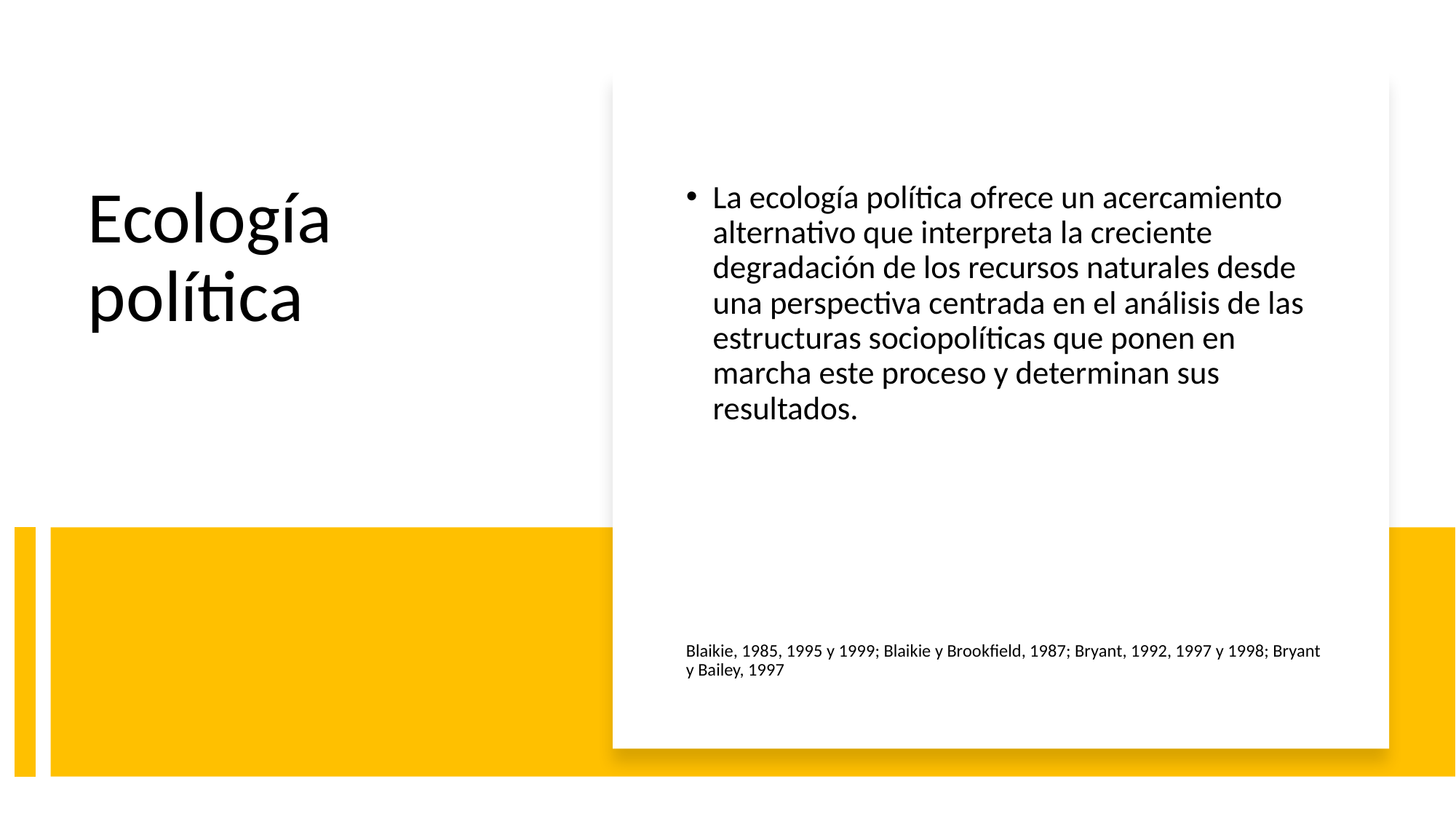

La ecología política ofrece un acercamiento alternativo que interpreta la creciente degradación de los recursos naturales desde una perspectiva centrada en el análisis de las estructuras sociopolíticas que ponen en marcha este proceso y determinan sus resultados.

Blaikie, 1985, 1995 y 1999; Blaikie y Brookfield, 1987; Bryant, 1992, 1997 y 1998; Bryant y Bailey, 1997
# Ecología política